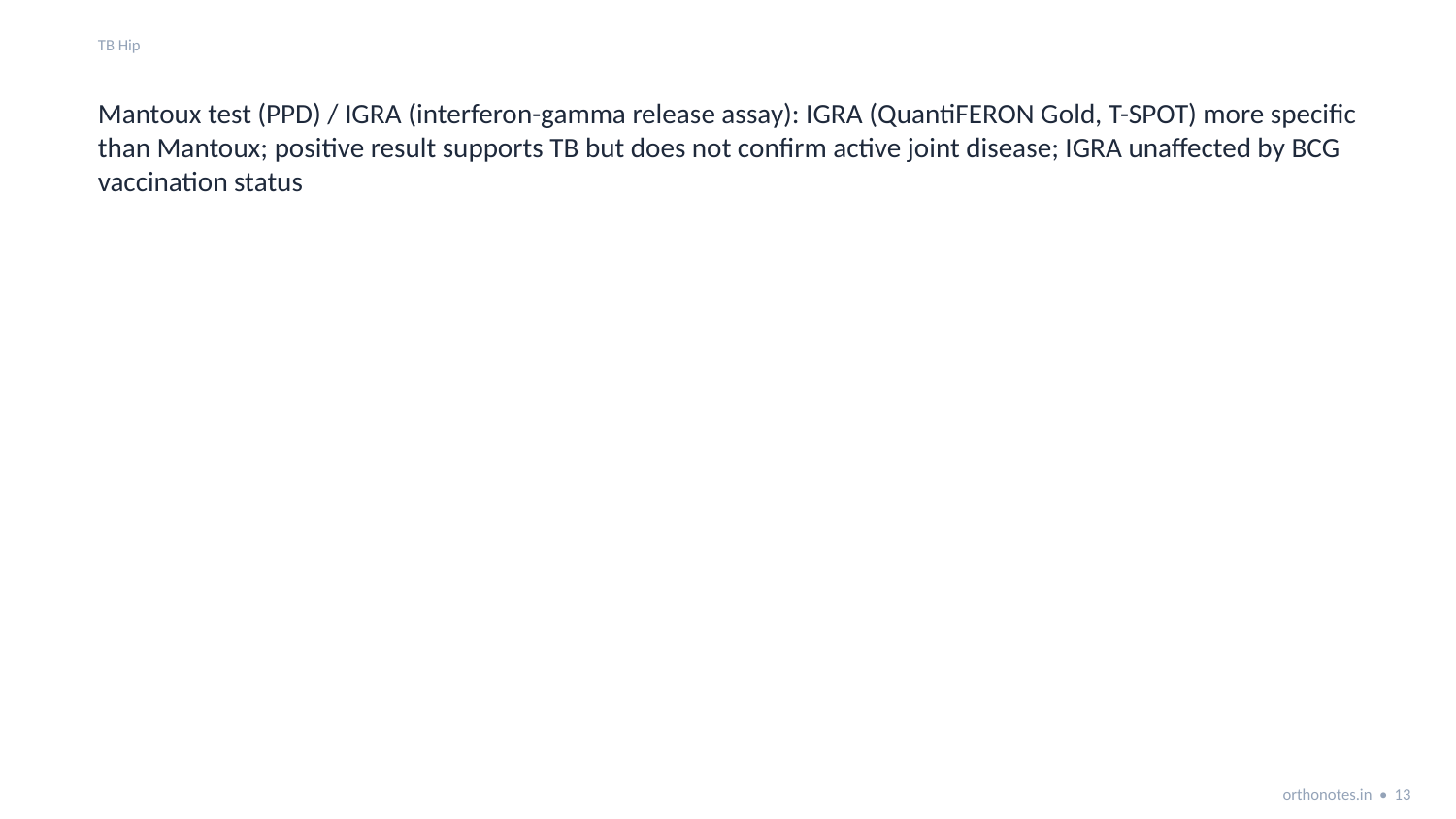

TB Hip
Mantoux test (PPD) / IGRA (interferon-gamma release assay): IGRA (QuantiFERON Gold, T-SPOT) more specific than Mantoux; positive result supports TB but does not confirm active joint disease; IGRA unaffected by BCG vaccination status
orthonotes.in  •  13